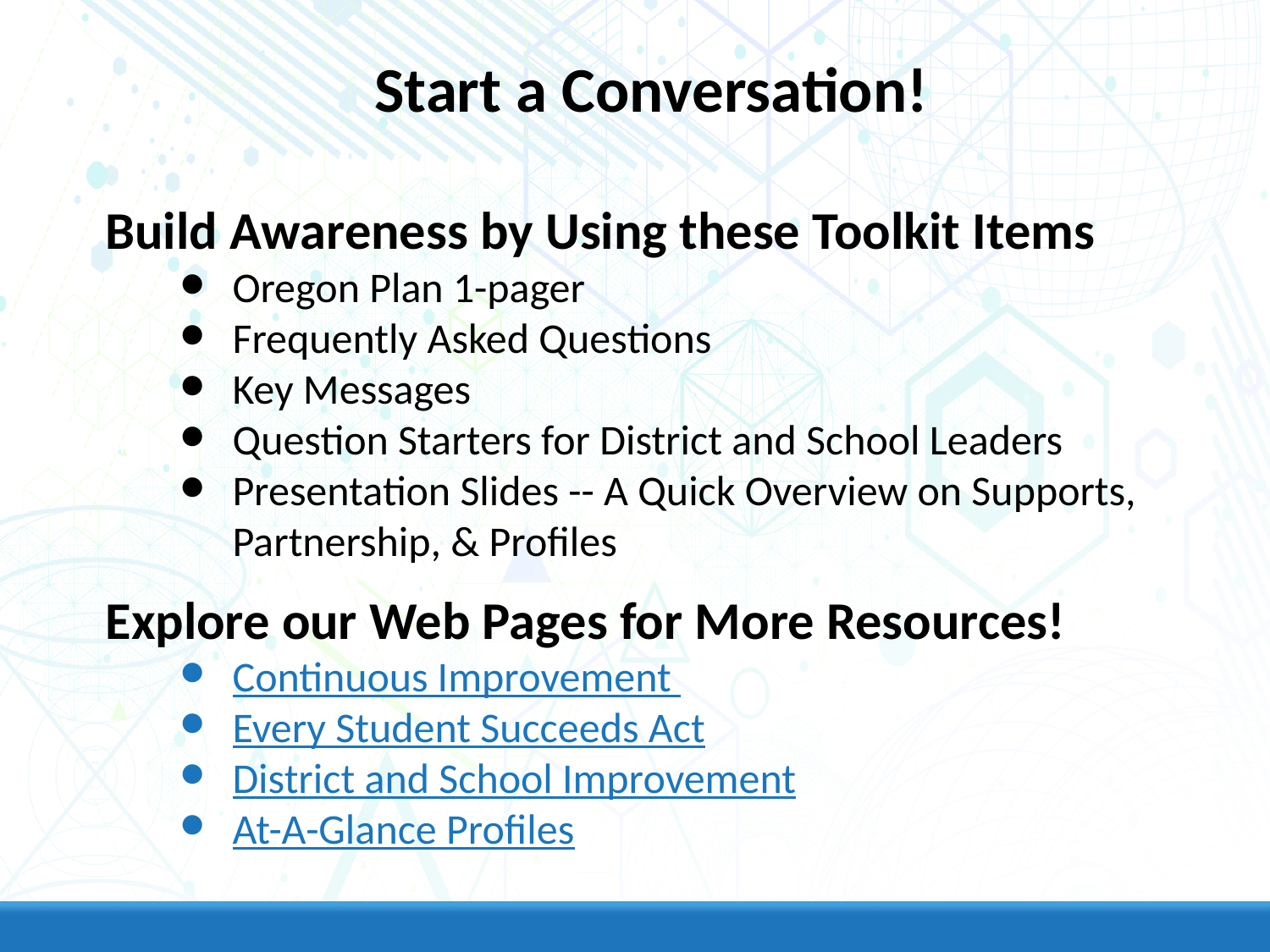

Start a Conversation!
Build Awareness by Using these Toolkit Items
Oregon Plan 1-pager
Frequently Asked Questions
Key Messages
Question Starters for District and School Leaders
Presentation Slides -- A Quick Overview on Supports, Partnership, & Profiles

Explore our Web Pages for More Resources!
Continuous Improvement
Every Student Succeeds Act
District and School Improvement
At-A-Glance Profiles